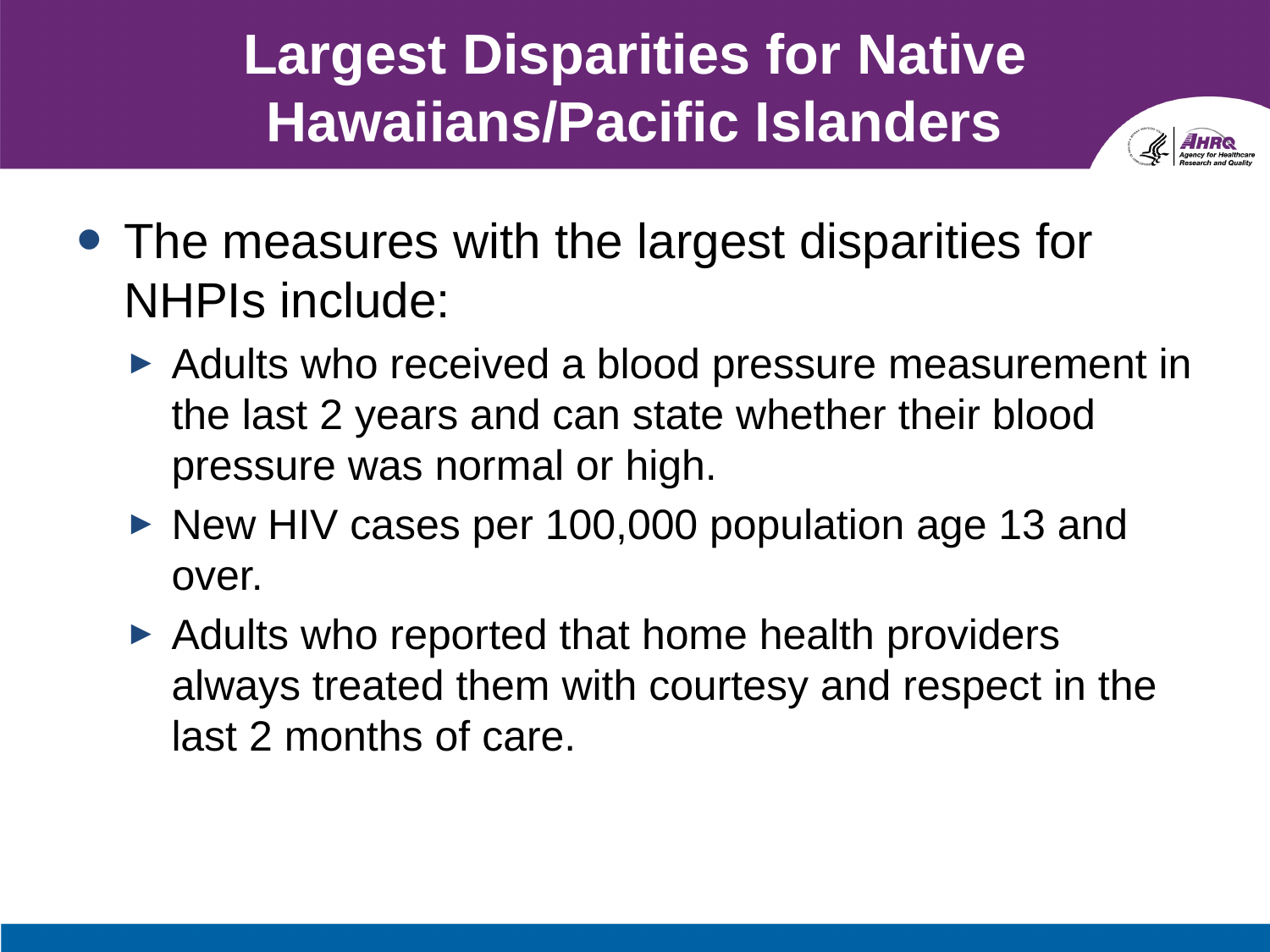

# Largest Disparities for Native Hawaiians/Pacific Islanders
The measures with the largest disparities for NHPIs include:
Adults who received a blood pressure measurement in the last 2 years and can state whether their blood pressure was normal or high.
New HIV cases per 100,000 population age 13 and over.
Adults who reported that home health providers always treated them with courtesy and respect in the last 2 months of care.